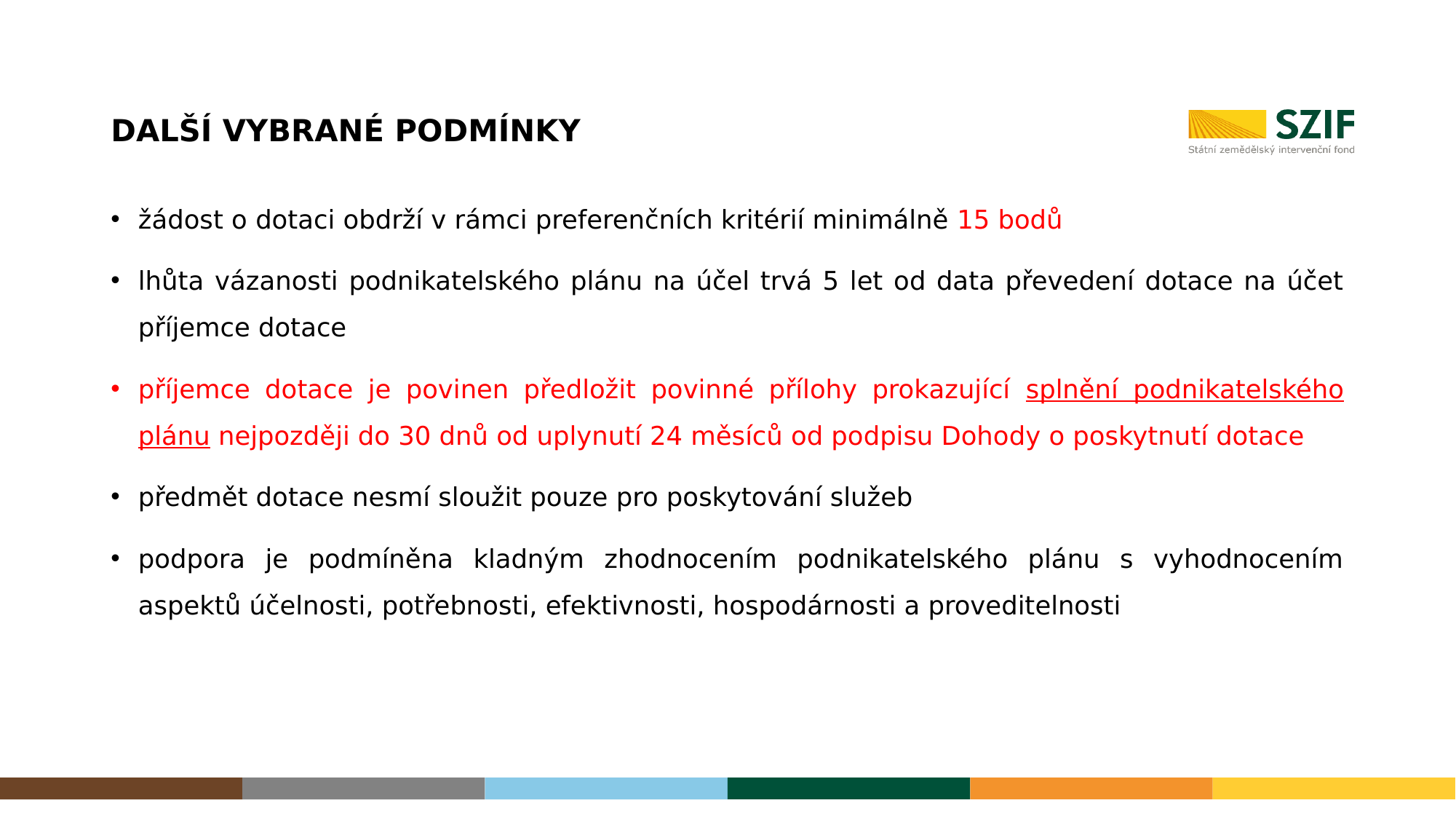

# DALŠÍ VYBRANÉ PODMÍNKY
žádost o dotaci obdrží v rámci preferenčních kritérií minimálně 15 bodů
lhůta vázanosti podnikatelského plánu na účel trvá 5 let od data převedení dotace na účet příjemce dotace
příjemce dotace je povinen předložit povinné přílohy prokazující splnění podnikatelského plánu nejpozději do 30 dnů od uplynutí 24 měsíců od podpisu Dohody o poskytnutí dotace
předmět dotace nesmí sloužit pouze pro poskytování služeb
podpora je podmíněna kladným zhodnocením podnikatelského plánu s vyhodnocením aspektů účelnosti, potřebnosti, efektivnosti, hospodárnosti a proveditelnosti